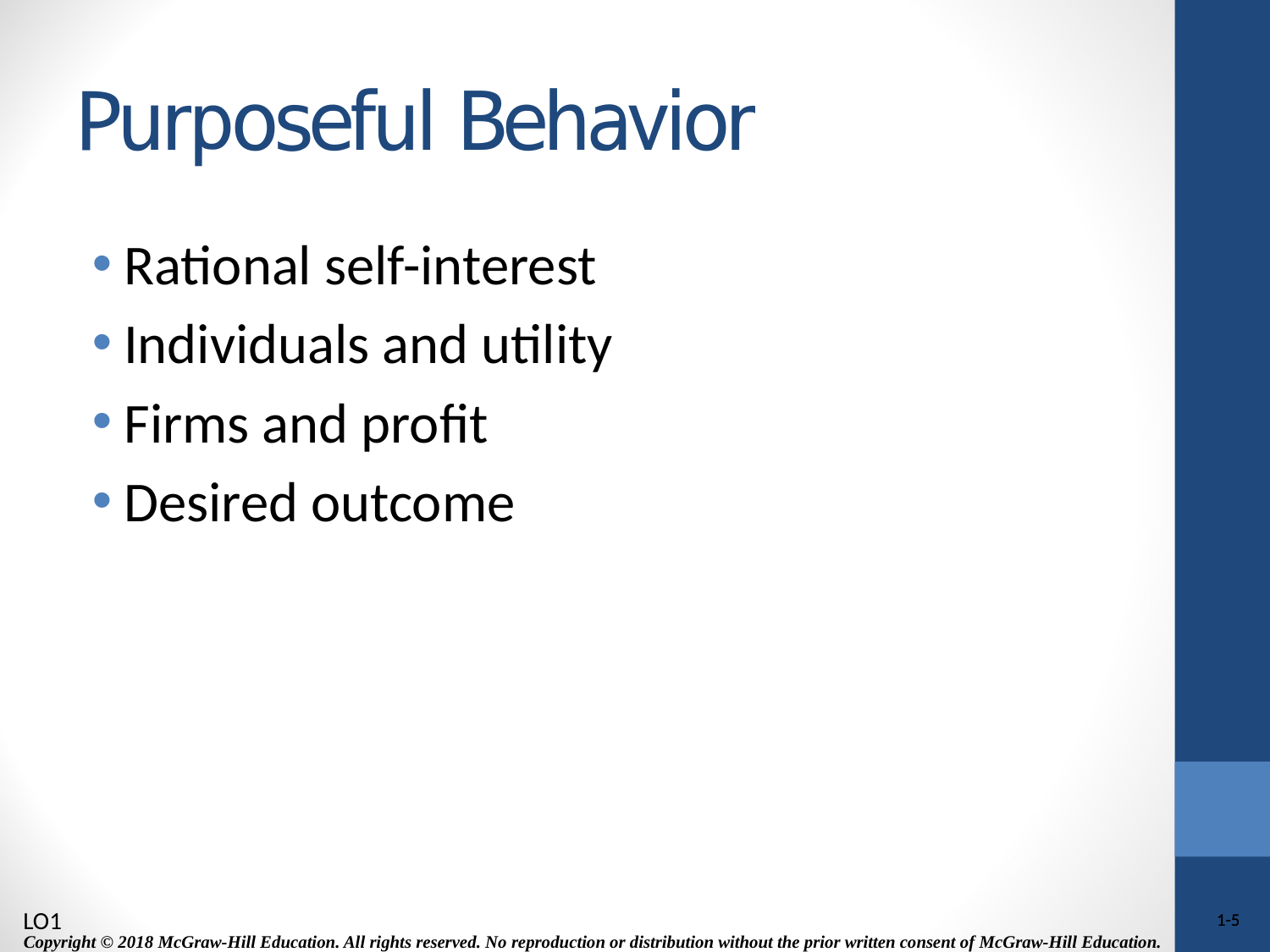

# Purposeful Behavior
Rational self-interest
Individuals and utility
Firms and profit
Desired outcome
LO1